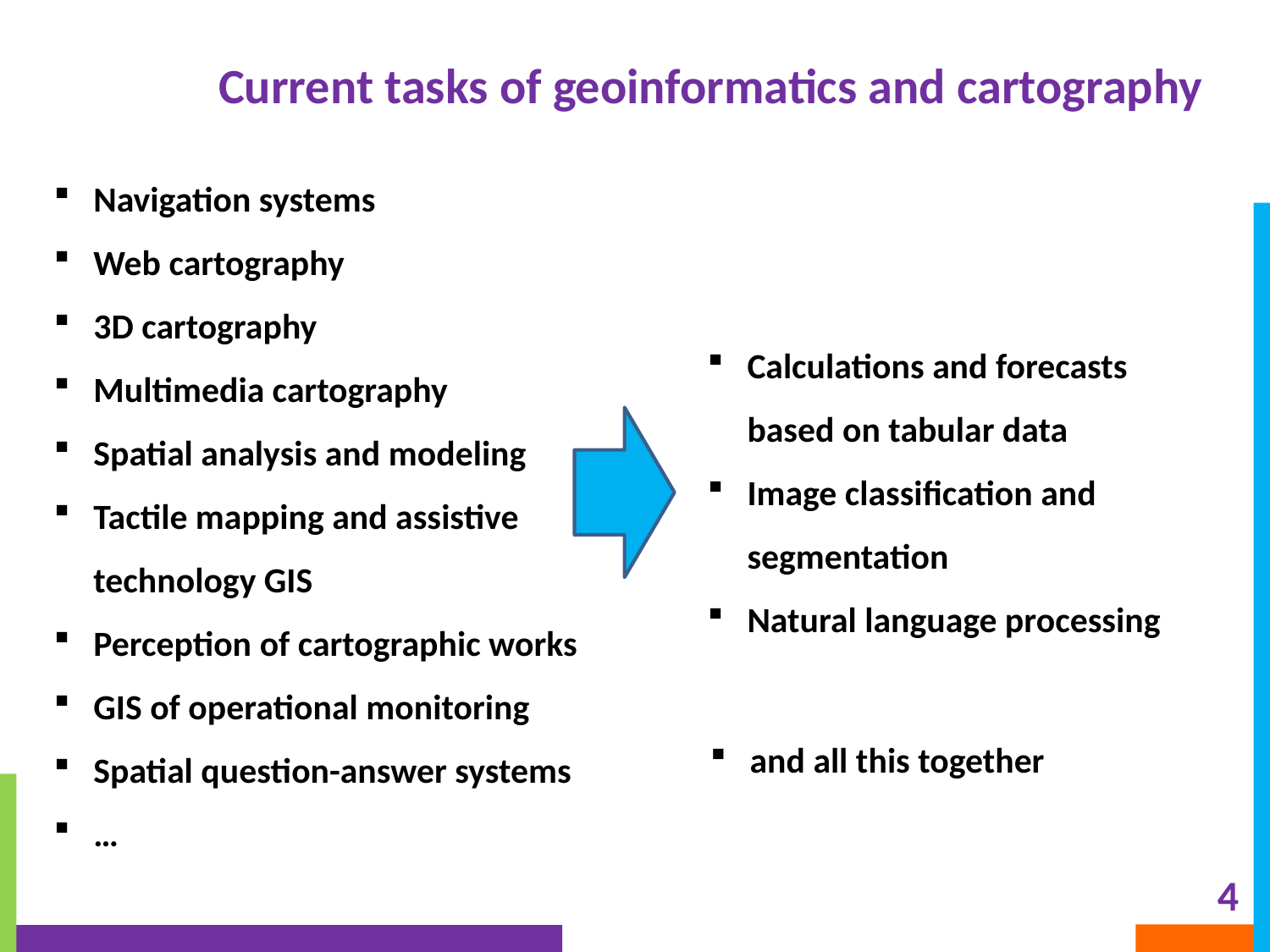

Current tasks of geoinformatics and cartography
Navigation systems
Web cartography
3D cartography
Multimedia cartography
Spatial analysis and modeling
Tactile mapping and assistive technology GIS
Perception of cartographic works
GIS of operational monitoring
Spatial question-answer systems
…

Calculations and forecasts based on tabular data
Image classification and segmentation
Natural language processing

and all this together

# 4